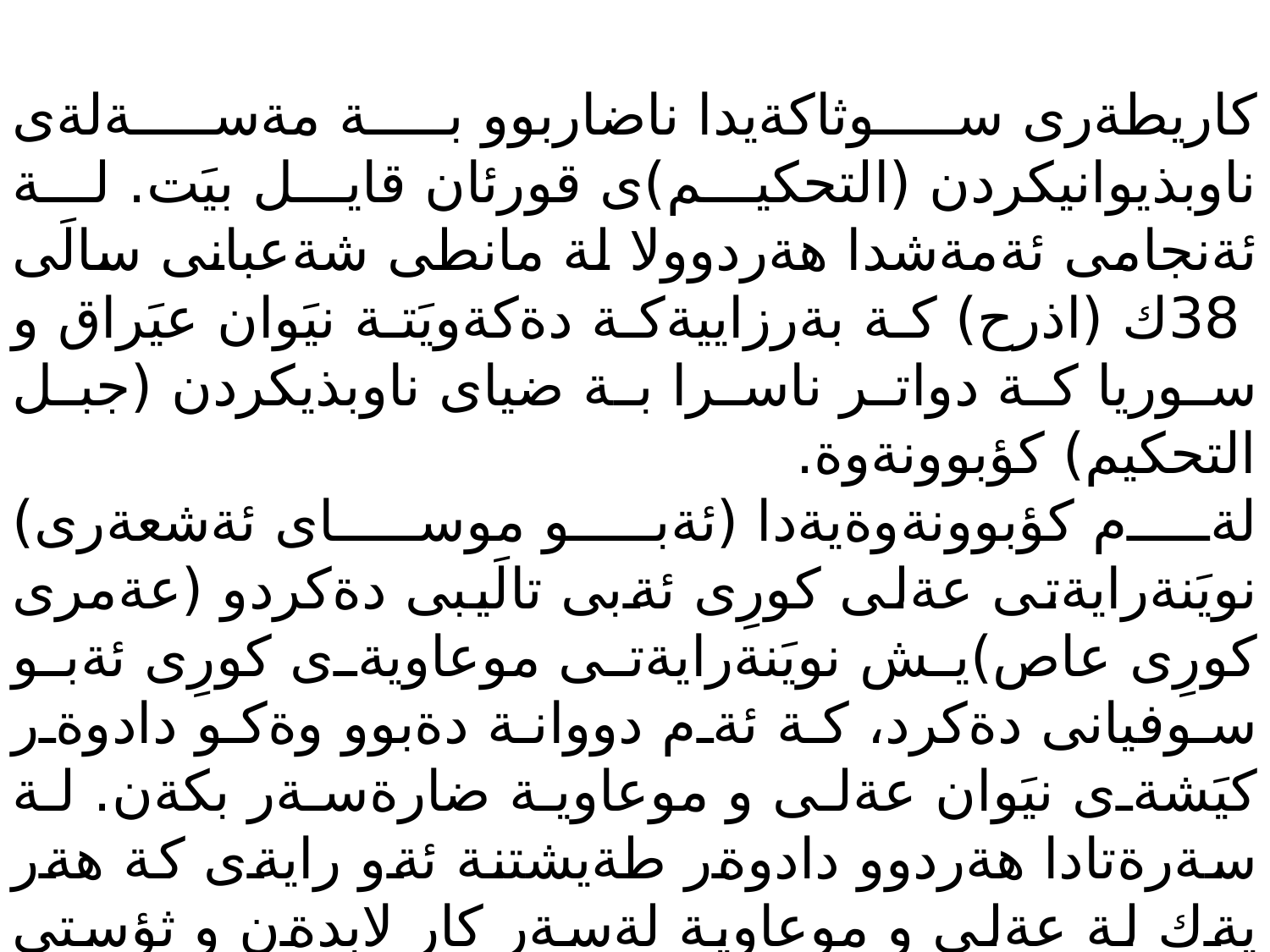

كاريطةرى سوثاكةيدا ناضاربوو بة مةسةلةى ناوبذيوانيكردن (التحكيم)ى قورئان قايل بيَت. لة ئةنجامى ئةمةشدا هةردوولا لة مانطى شةعبانى سالَى 38ك (اذرح) كة بةرزاييةكة دةكةويَتة نيَوان عيَراق و سوريا كة دواتر ناسرا بة ضياى ناوبذيكردن (جبل التحكيم) كؤبوونةوة.
لةم كؤبوونةوةيةدا (ئةبو موساى ئةشعةرى) نويَنةرايةتى عةلى كورِى ئةبى تالَيبى دةكردو (عةمرى كورِى عاص)يش نويَنةرايةتى موعاويةى كورِى ئةبو سوفيانى دةكرد، كة ئةم دووانة دةبوو وةكو دادوةر كيَشةى نيَوان عةلى و موعاوية ضارةسةر بكةن. لة سةرةتادا هةردوو دادوةر طةيشتنة ئةو رايةى كة هةر يةك لة عةلى و موعاوية لةسةر كار لابدةن و ثؤستى خةلافةتيان ثيَنةدريَت، بةلَكو بةثيَى راويَذى موسلَمانان خةليفةيةك ديارى بكريَت. بةلاَم بةثيَى هةنديَك سةرضاوة دواتر عةمرى كورِى عاص تةنيا ئاماذةى بة لةسةركارلادانى عةلى كردووةو لة شويَنى ئةودا موعاويةى وةكو خةليفة